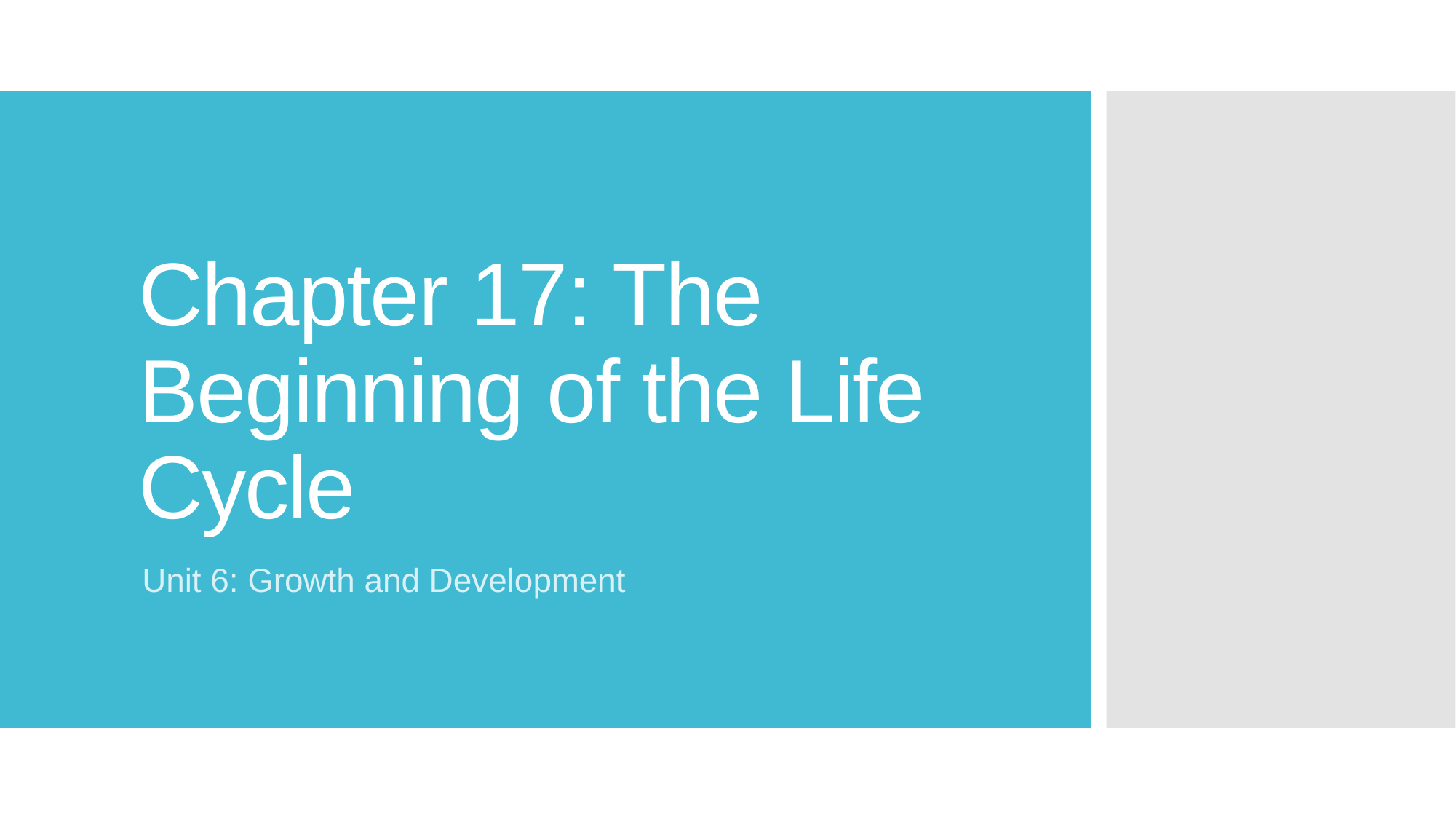

# Chapter 17: The Beginning of the Life Cycle
Unit 6: Growth and Development